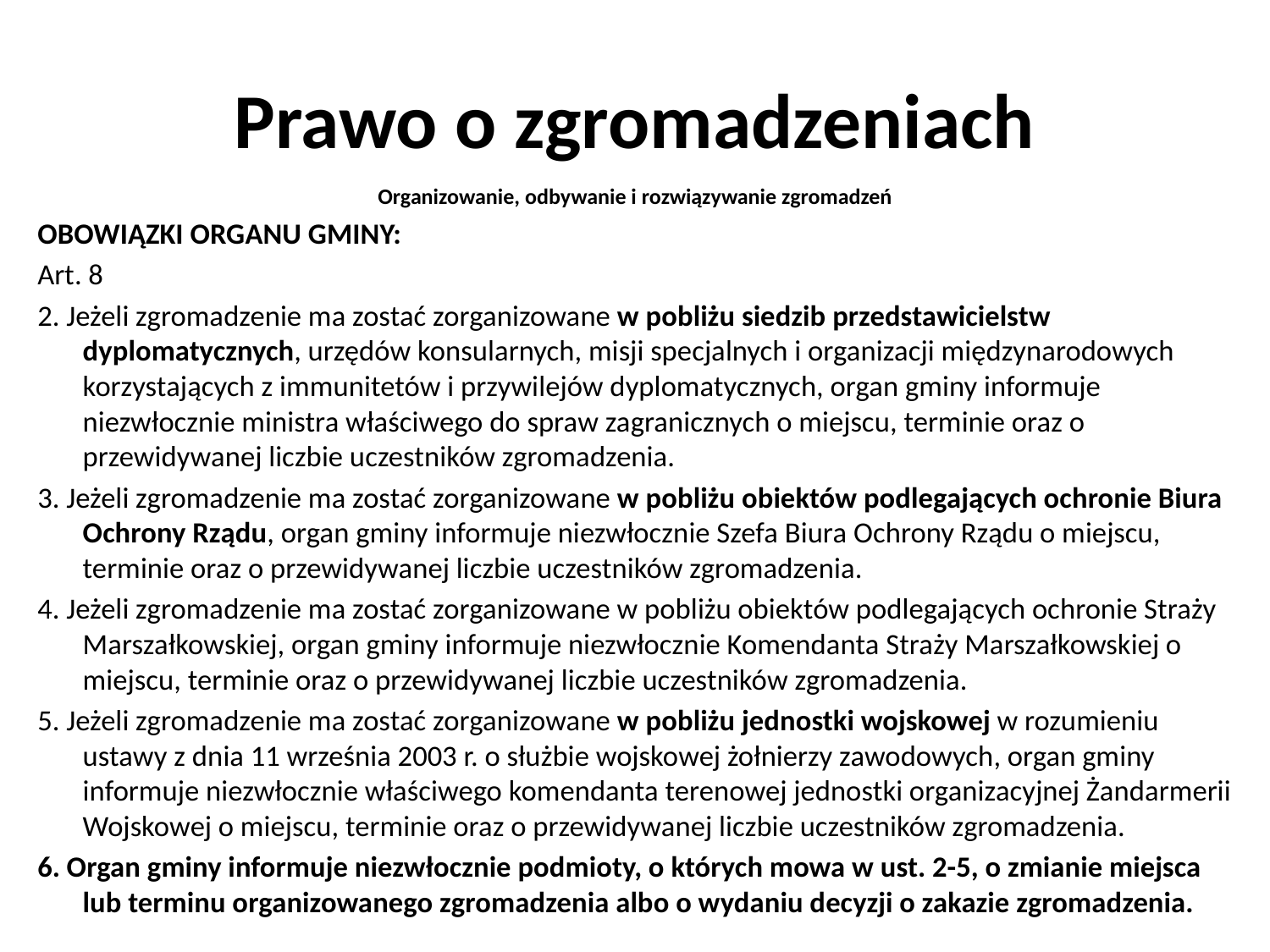

# Prawo o zgromadzeniach
Organizowanie, odbywanie i rozwiązywanie zgromadzeń
OBOWIĄZKI ORGANU GMINY:
Art. 8
2. Jeżeli zgromadzenie ma zostać zorganizowane w pobliżu siedzib przedstawicielstw dyplomatycznych, urzędów konsularnych, misji specjalnych i organizacji międzynarodowych korzystających z immunitetów i przywilejów dyplomatycznych, organ gminy informuje niezwłocznie ministra właściwego do spraw zagranicznych o miejscu, terminie oraz o przewidywanej liczbie uczestników zgromadzenia.
3. Jeżeli zgromadzenie ma zostać zorganizowane w pobliżu obiektów podlegających ochronie Biura Ochrony Rządu, organ gminy informuje niezwłocznie Szefa Biura Ochrony Rządu o miejscu, terminie oraz o przewidywanej liczbie uczestników zgromadzenia.
4. Jeżeli zgromadzenie ma zostać zorganizowane w pobliżu obiektów podlegających ochronie Straży Marszałkowskiej, organ gminy informuje niezwłocznie Komendanta Straży Marszałkowskiej o miejscu, terminie oraz o przewidywanej liczbie uczestników zgromadzenia.
5. Jeżeli zgromadzenie ma zostać zorganizowane w pobliżu jednostki wojskowej w rozumieniu ustawy z dnia 11 września 2003 r. o służbie wojskowej żołnierzy zawodowych, organ gminy informuje niezwłocznie właściwego komendanta terenowej jednostki organizacyjnej Żandarmerii Wojskowej o miejscu, terminie oraz o przewidywanej liczbie uczestników zgromadzenia.
6. Organ gminy informuje niezwłocznie podmioty, o których mowa w ust. 2-5, o zmianie miejsca lub terminu organizowanego zgromadzenia albo o wydaniu decyzji o zakazie zgromadzenia.